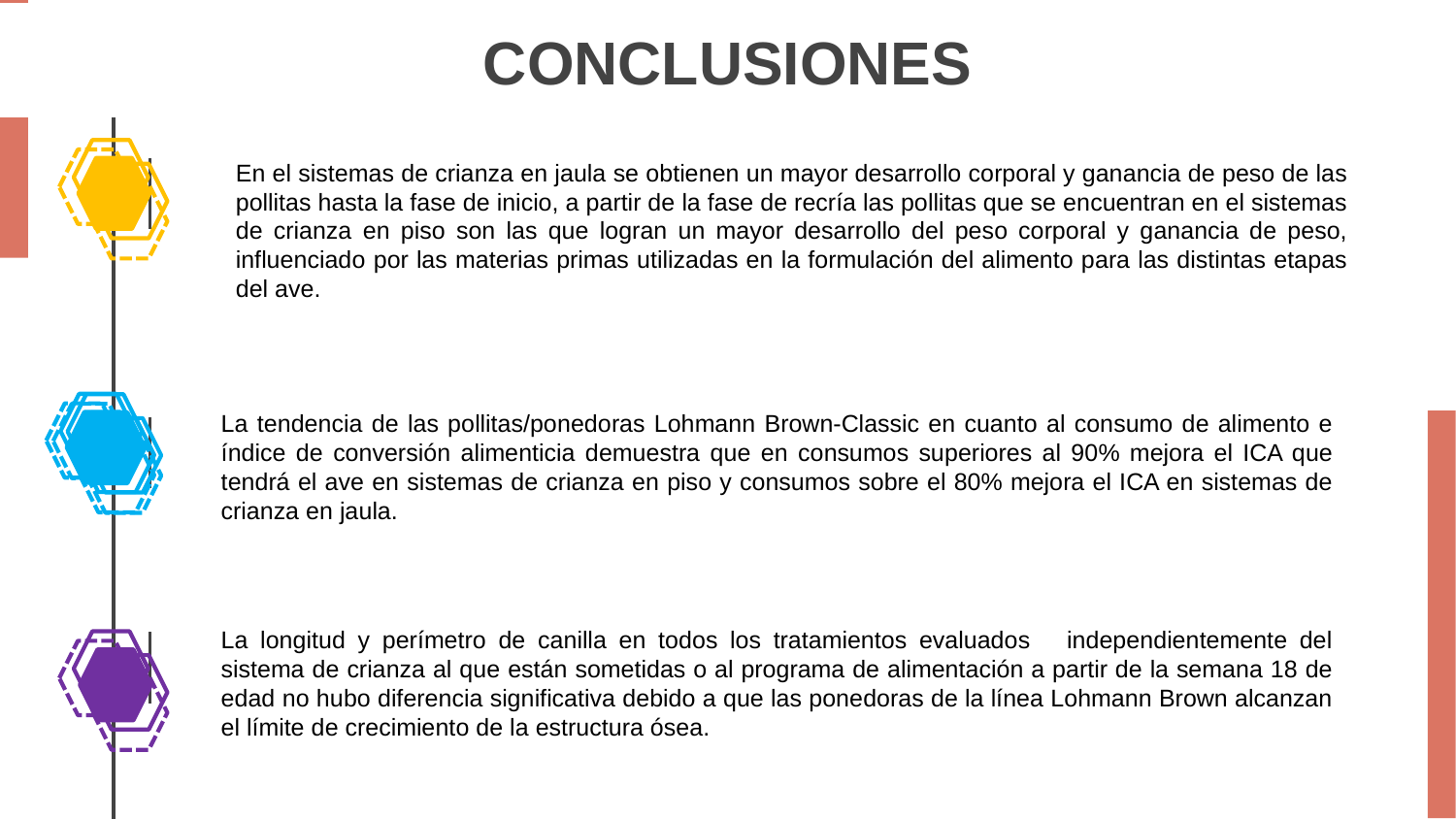

# CONCLUSIONES

En el sistemas de crianza en jaula se obtienen un mayor desarrollo corporal y ganancia de peso de las pollitas hasta la fase de inicio, a partir de la fase de recría las pollitas que se encuentran en el sistemas de crianza en piso son las que logran un mayor desarrollo del peso corporal y ganancia de peso, influenciado por las materias primas utilizadas en la formulación del alimento para las distintas etapas del ave.

La tendencia de las pollitas/ponedoras Lohmann Brown-Classic en cuanto al consumo de alimento e índice de conversión alimenticia demuestra que en consumos superiores al 90% mejora el ICA que tendrá el ave en sistemas de crianza en piso y consumos sobre el 80% mejora el ICA en sistemas de crianza en jaula.

La longitud y perímetro de canilla en todos los tratamientos evaluados   independientemente del sistema de crianza al que están sometidas o al programa de alimentación a partir de la semana 18 de edad no hubo diferencia significativa debido a que las ponedoras de la línea Lohmann Brown alcanzan el límite de crecimiento de la estructura ósea.